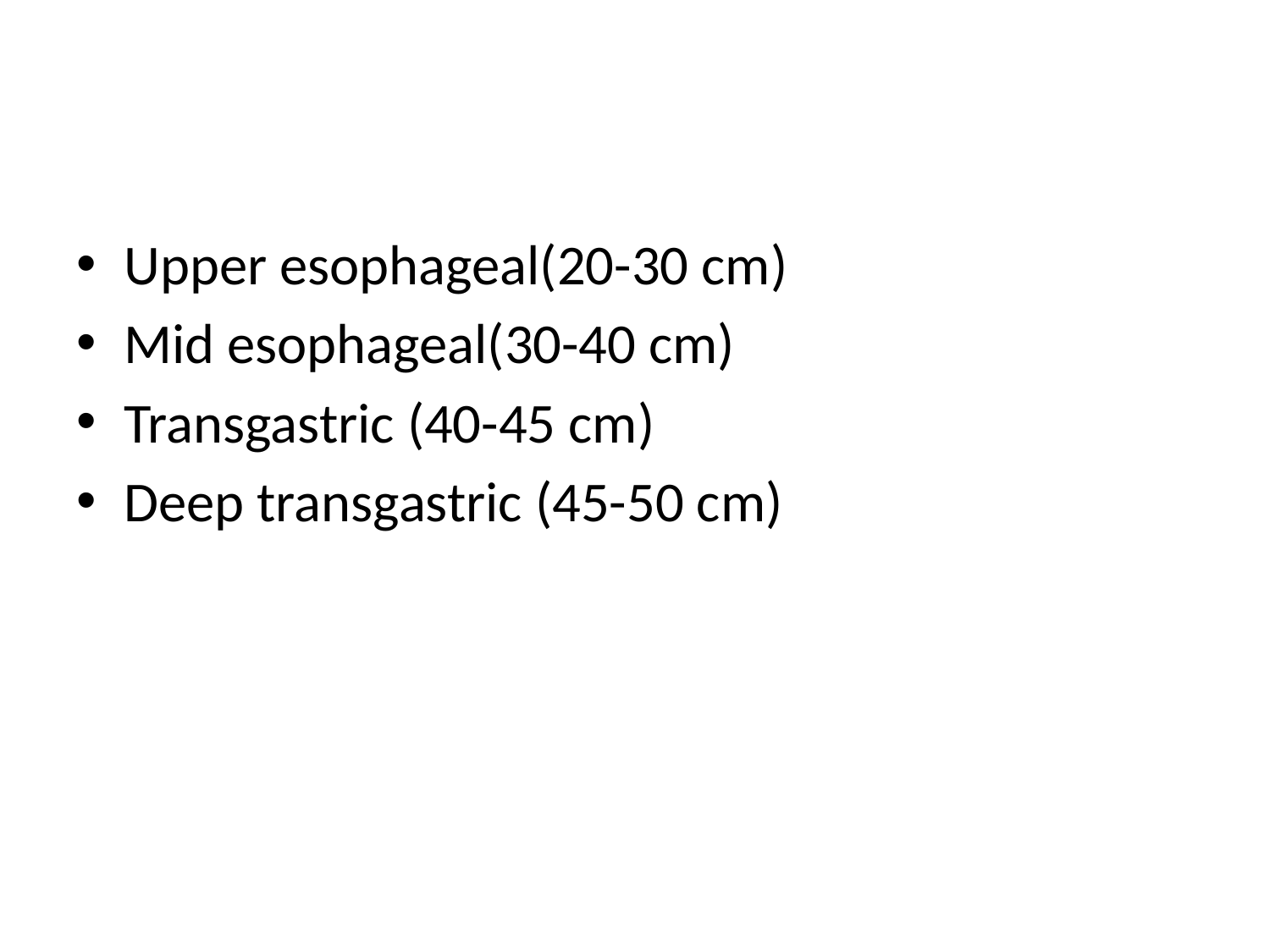

#
Upper esophageal(20-30 cm)
Mid esophageal(30-40 cm)
Transgastric (40-45 cm)
Deep transgastric (45-50 cm)